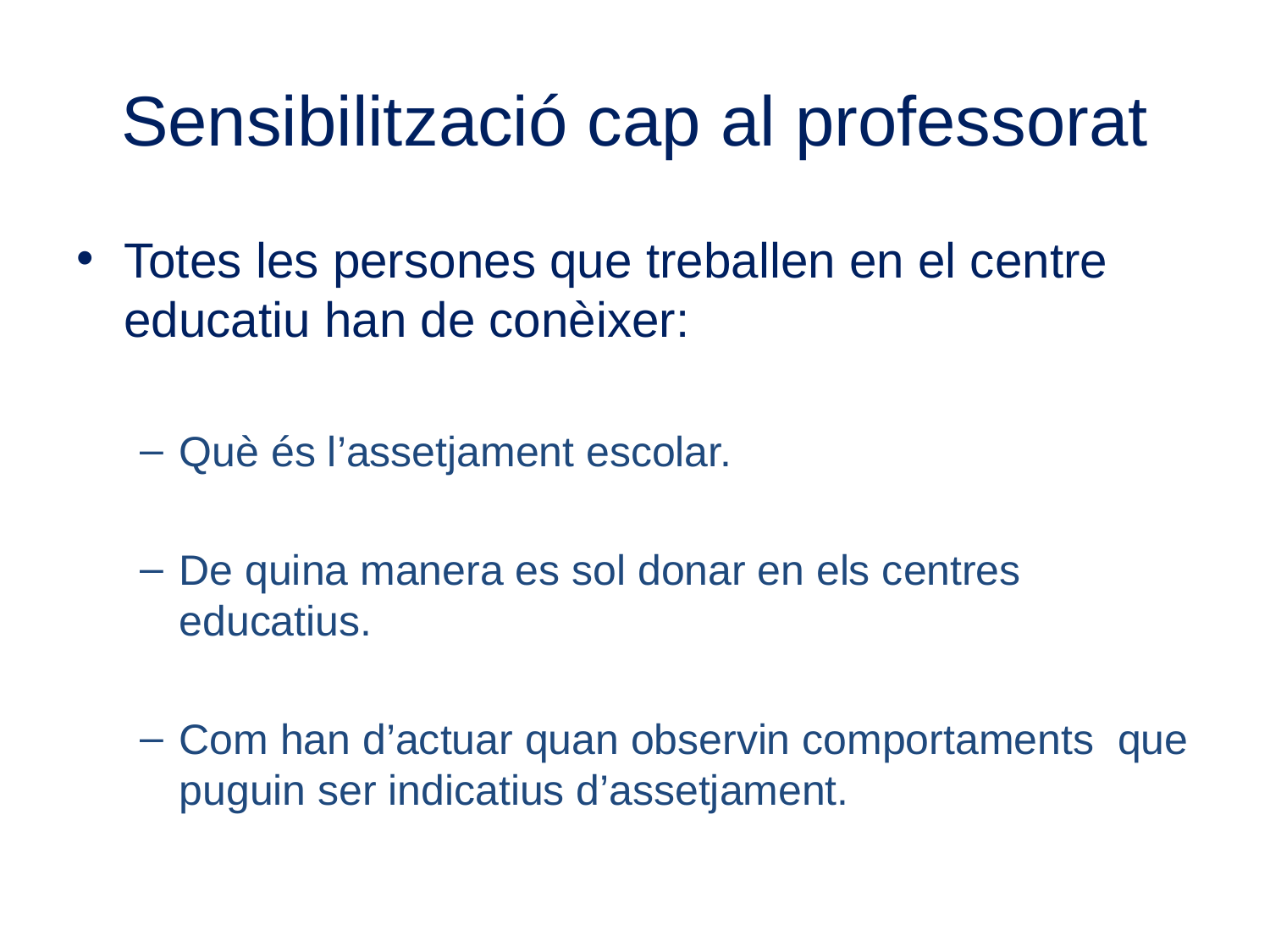

# Sensibilització cap al professorat
Totes les persones que treballen en el centre educatiu han de conèixer:

Què és l’assetjament escolar.

De quina manera es sol donar en els centres educatius.

Com han d’actuar quan observin comportaments  que puguin ser indicatius d’assetjament.